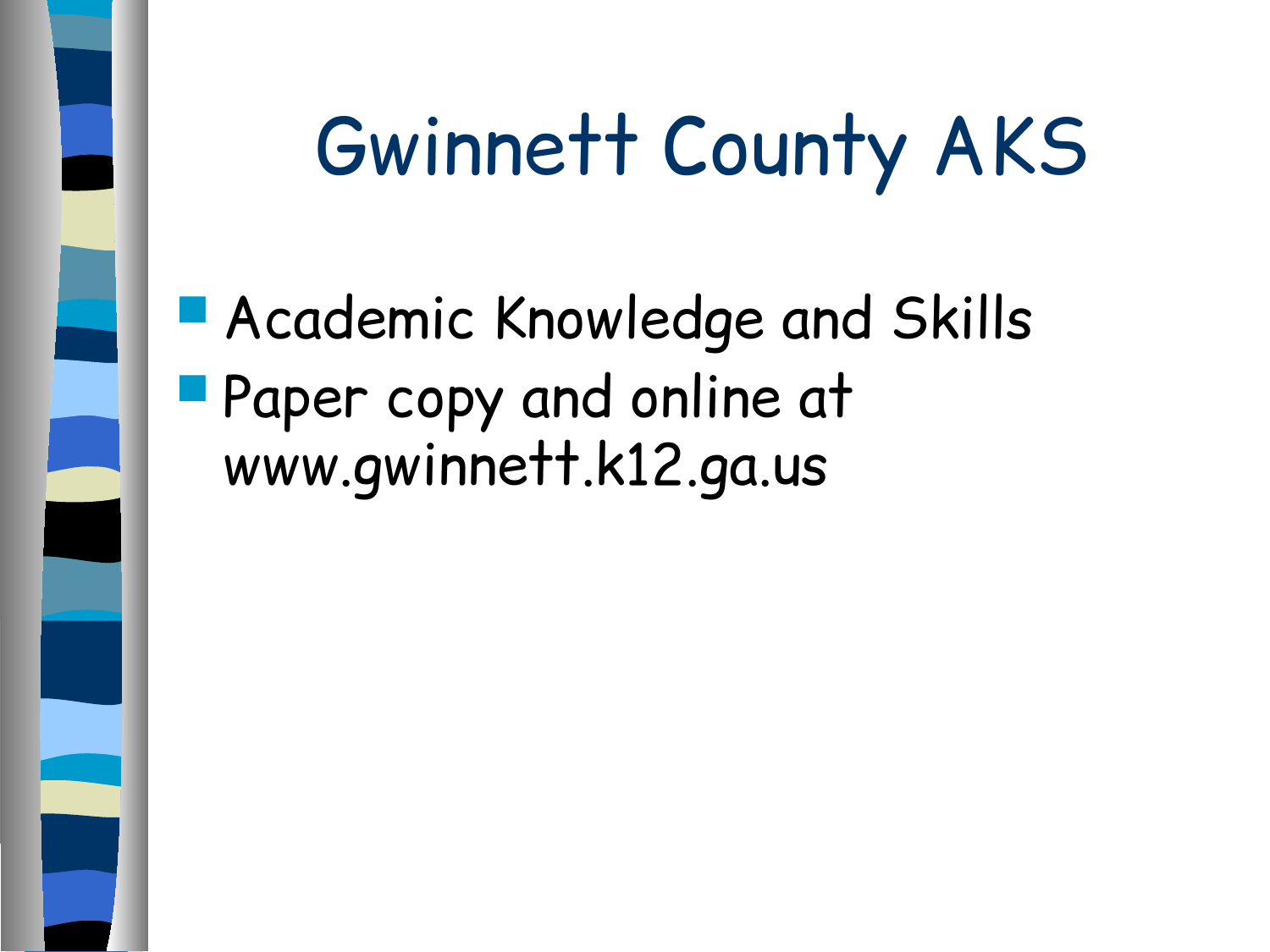

# Gwinnett County AKS
Academic Knowledge and Skills
Paper copy and online at www.gwinnett.k12.ga.us